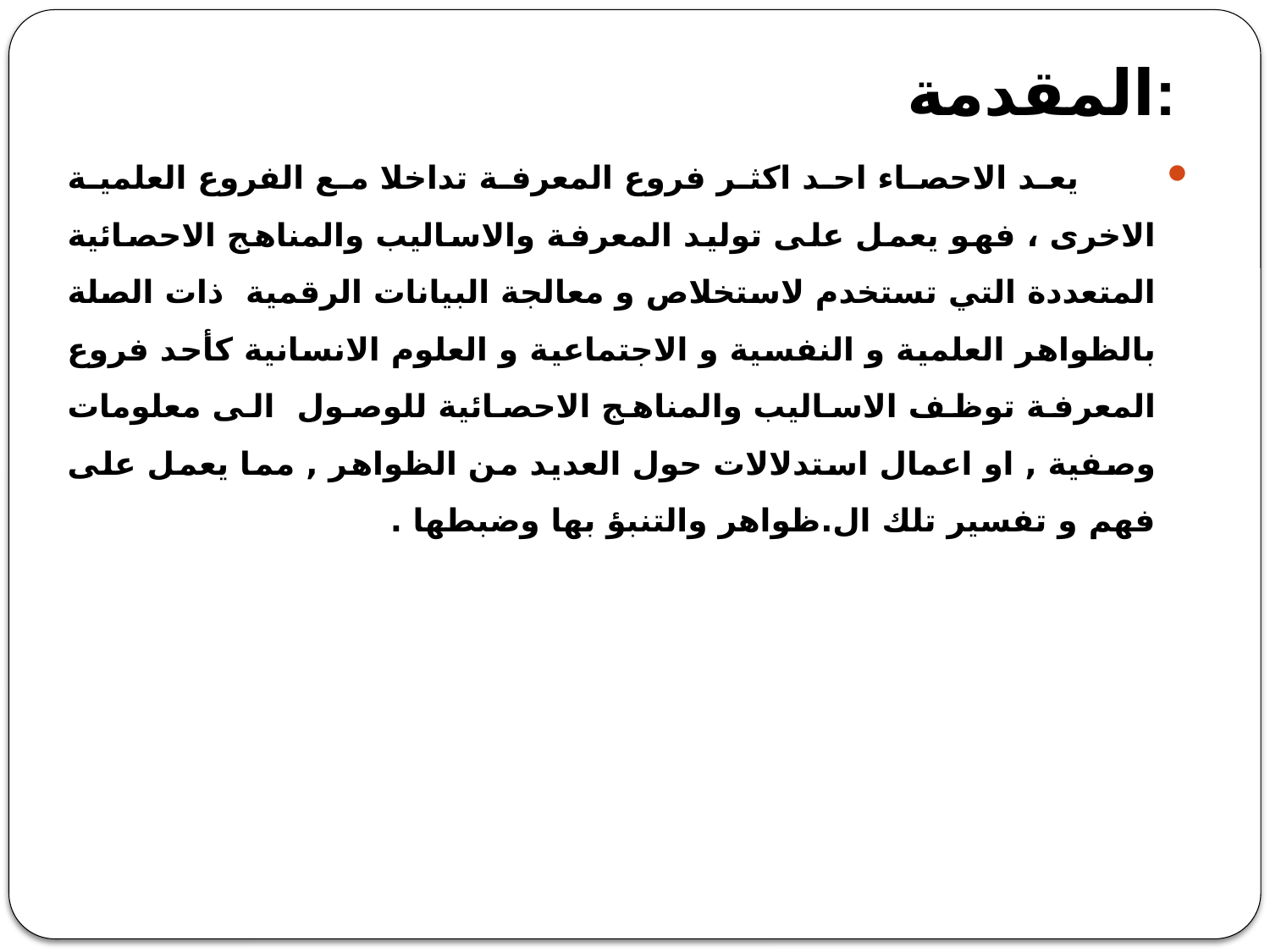

#
المقدمة:
       يعد الاحصاء احد اكثر فروع المعرفة تداخلا مع الفروع العلمية الاخرى ، فهو يعمل على توليد المعرفة والاساليب والمناهج الاحصائية المتعددة التي تستخدم لاستخلاص و معالجة البيانات الرقمية  ذات الصلة بالظواهر العلمية و النفسية و الاجتماعية و العلوم الانسانية كأحد فروع المعرفة توظف الاساليب والمناهج الاحصائية للوصول  الى معلومات وصفية , او اعمال استدلالات حول العديد من الظواهر , مما يعمل على فهم و تفسير تلك ال.ظواهر والتنبؤ بها وضبطها .